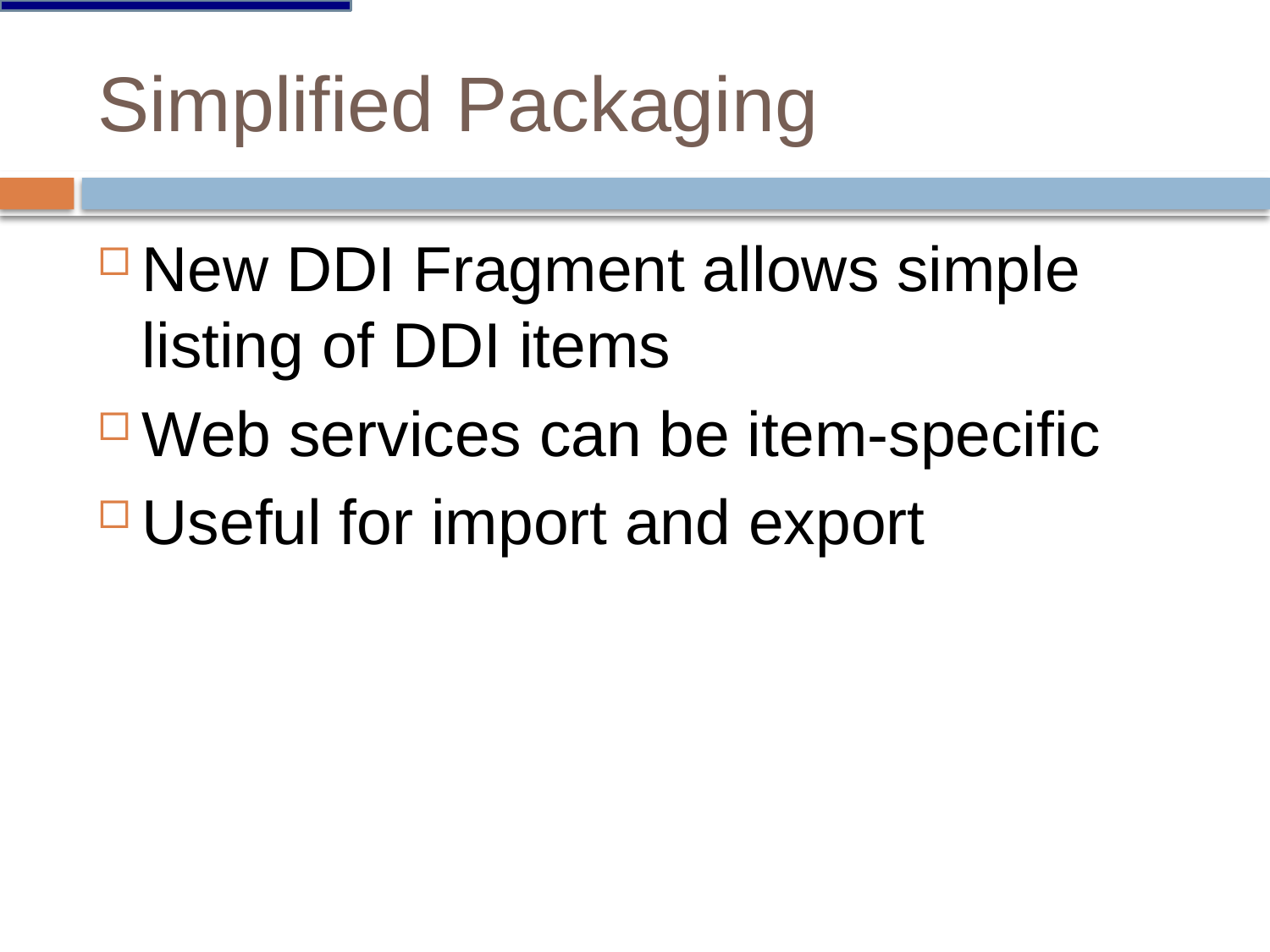

# Simplified Packaging
New DDI Fragment allows simple listing of DDI items
Web services can be item-specific
Useful for import and export